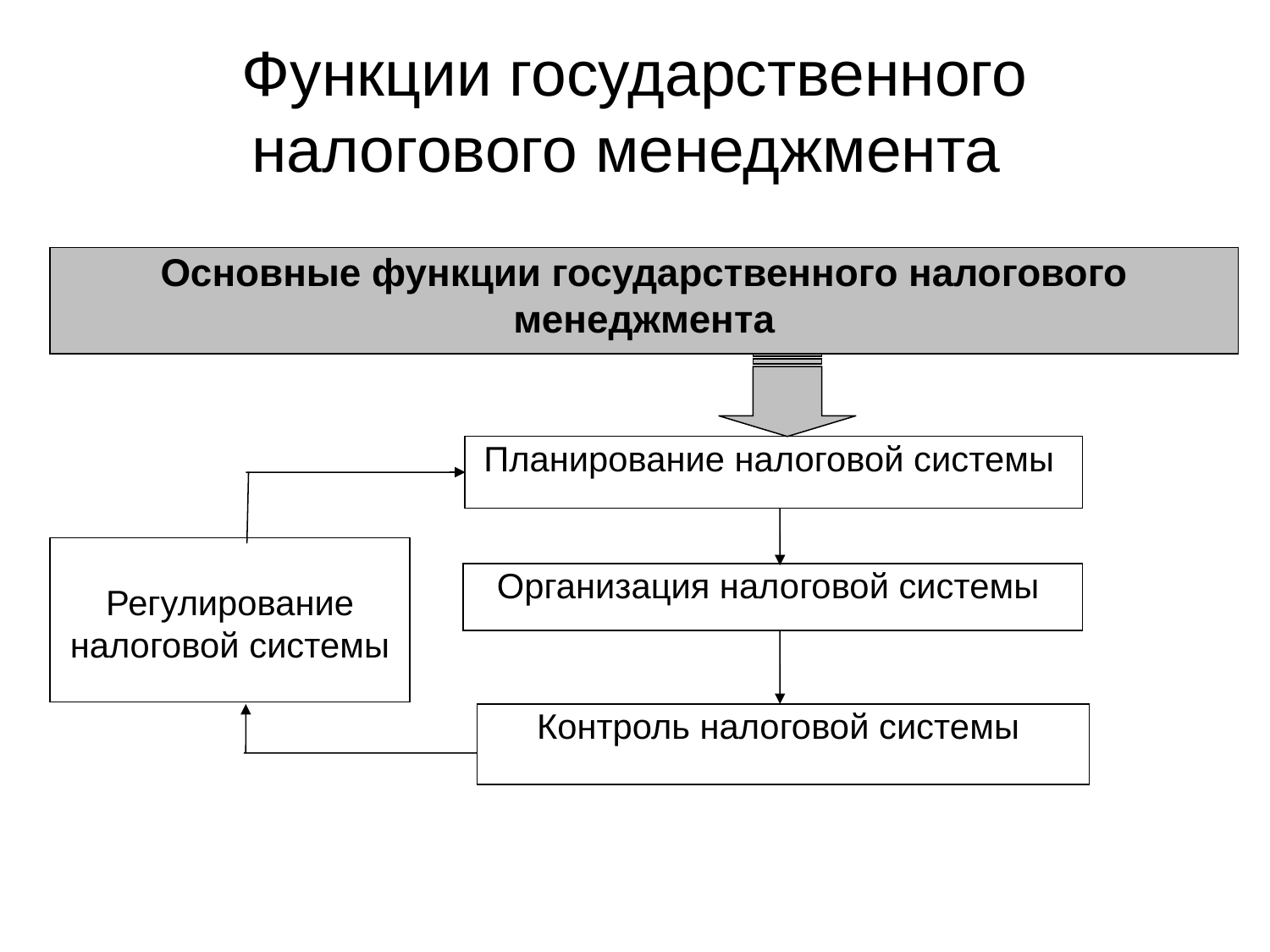

# Функции государственного налогового менеджмента
Основные функции государственного налогового менеджмента

Планирование налоговой системы

Регулирование налоговой системы
Организация налоговой системы

Контроль налоговой системы